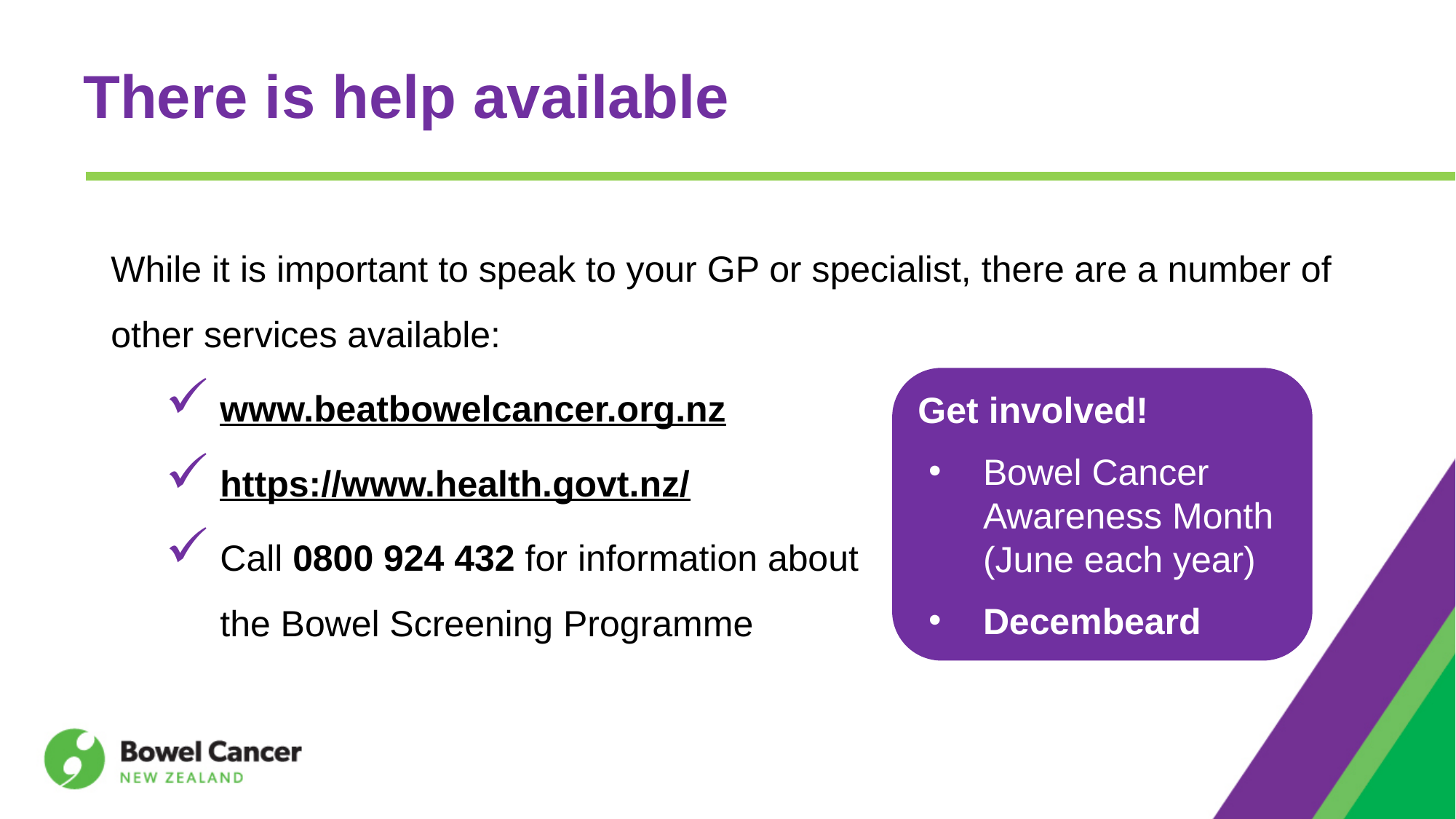

# There is help available
While it is important to speak to your GP or specialist, there are a number of other services available:
www.beatbowelcancer.org.nz
https://www.health.govt.nz/
Call 0800 924 432 for information about
the Bowel Screening Programme
Get involved!
Bowel Cancer Awareness Month (June each year)
Decembeard